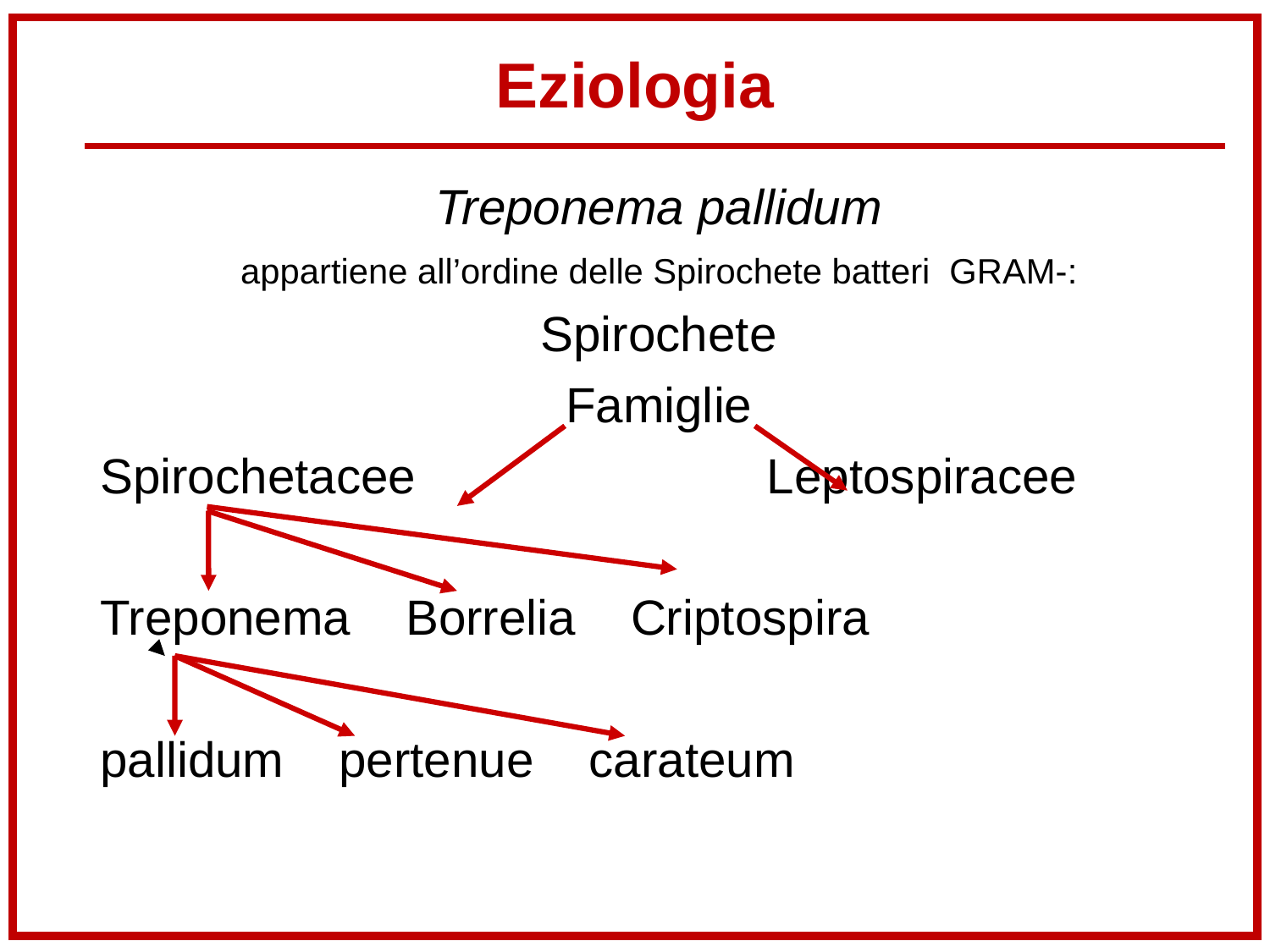

# Eziologia
 Treponema pallidum
appartiene all’ordine delle Spirochete batteri  GRAM-:
Spirochete
Famiglie
Spirochetacee                        	Leptospiracee

Treponema    Borrelia    Criptospira

pallidum    pertenue    carateum